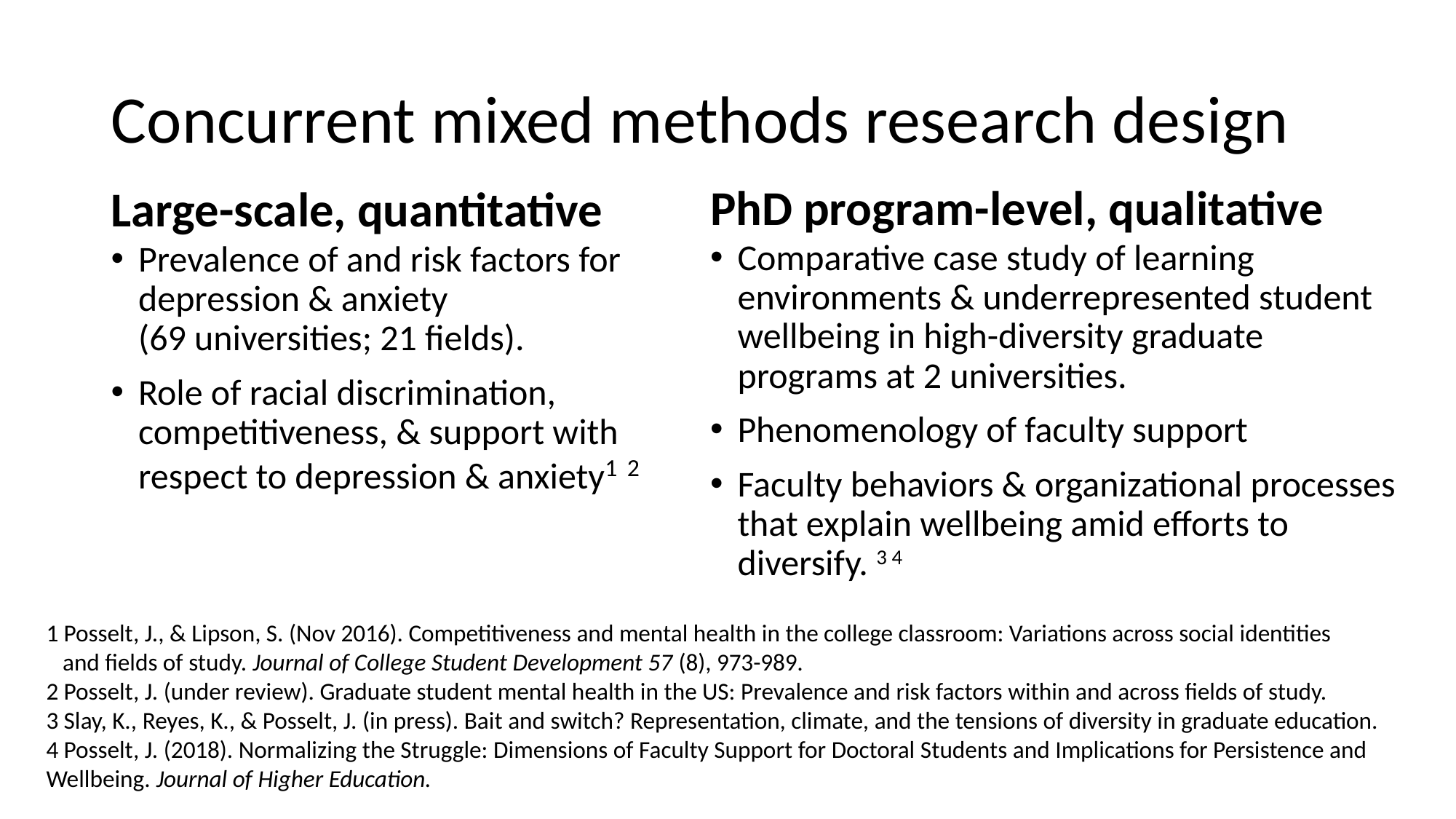

# Concurrent mixed methods research design
PhD program-level, qualitative
Large-scale, quantitative
Comparative case study of learning environments & underrepresented student wellbeing in high-diversity graduate programs at 2 universities.
Phenomenology of faculty support
Faculty behaviors & organizational processes that explain wellbeing amid efforts to diversify. 3 4
Prevalence of and risk factors for depression & anxiety
(69 universities; 21 fields).
Role of racial discrimination, competitiveness, & support with respect to depression & anxiety1 2
1 Posselt, J., & Lipson, S. (Nov 2016). Competitiveness and mental health in the college classroom: Variations across social identities
   and fields of study. Journal of College Student Development 57 (8), 973-989.
2 Posselt, J. (under review). Graduate student mental health in the US: Prevalence and risk factors within and across fields of study.
3 Slay, K., Reyes, K., & Posselt, J. (in press). Bait and switch? Representation, climate, and the tensions of diversity in graduate education.
4 Posselt, J. (2018). Normalizing the Struggle: Dimensions of Faculty Support for Doctoral Students and Implications for Persistence and Wellbeing. Journal of Higher Education.